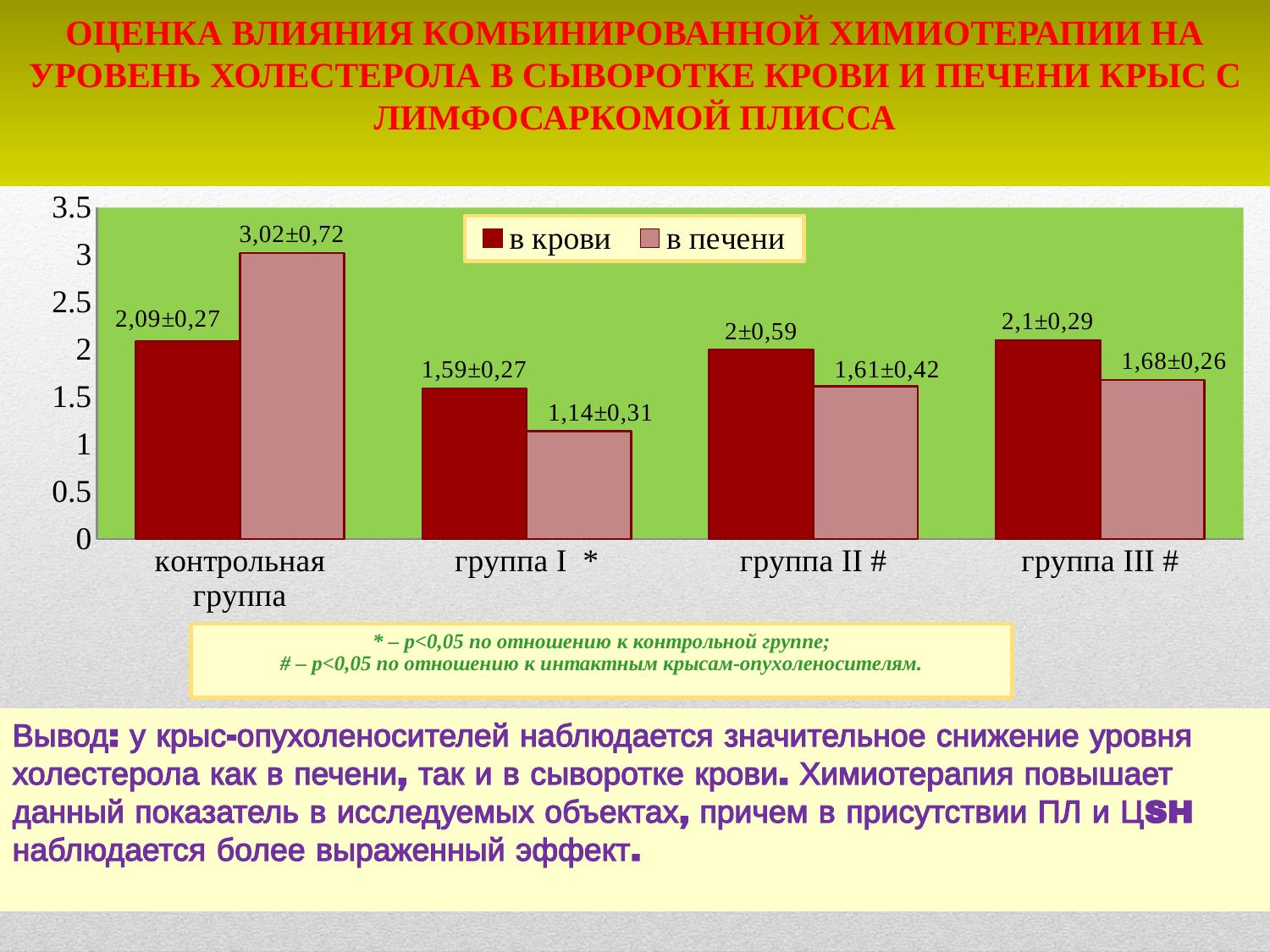

# ОЦЕНКА ВЛИЯНИЯ КОМБИНИРОВАННОЙ ХИМИОТЕРАПИИ НА УРОВЕНЬ ХОЛЕСТЕРОЛА В СЫВОРОТКЕ КРОВИ И ПЕЧЕНИ КРЫС С ЛИМФОСАРКОМОЙ ПЛИССА

### Chart

| Category | в крови | в печени |
|---|---|---|
| контрольная группа | 2.09 | 3.02 |
| группа I  * | 1.59 | 1.14 |
| группа II # | 2.0 | 1.61 |
| группа III # | 2.1 | 1.68 |
Вывод: у крыс-опухоленосителей наблюдается значительное снижение уровня холестерола как в печени, так и в сыворотке крови. Химиотерапия повышает данный показатель в исследуемых объектах, причем в присутствии ПЛ и ЦSH наблюдается более выраженный эффект.